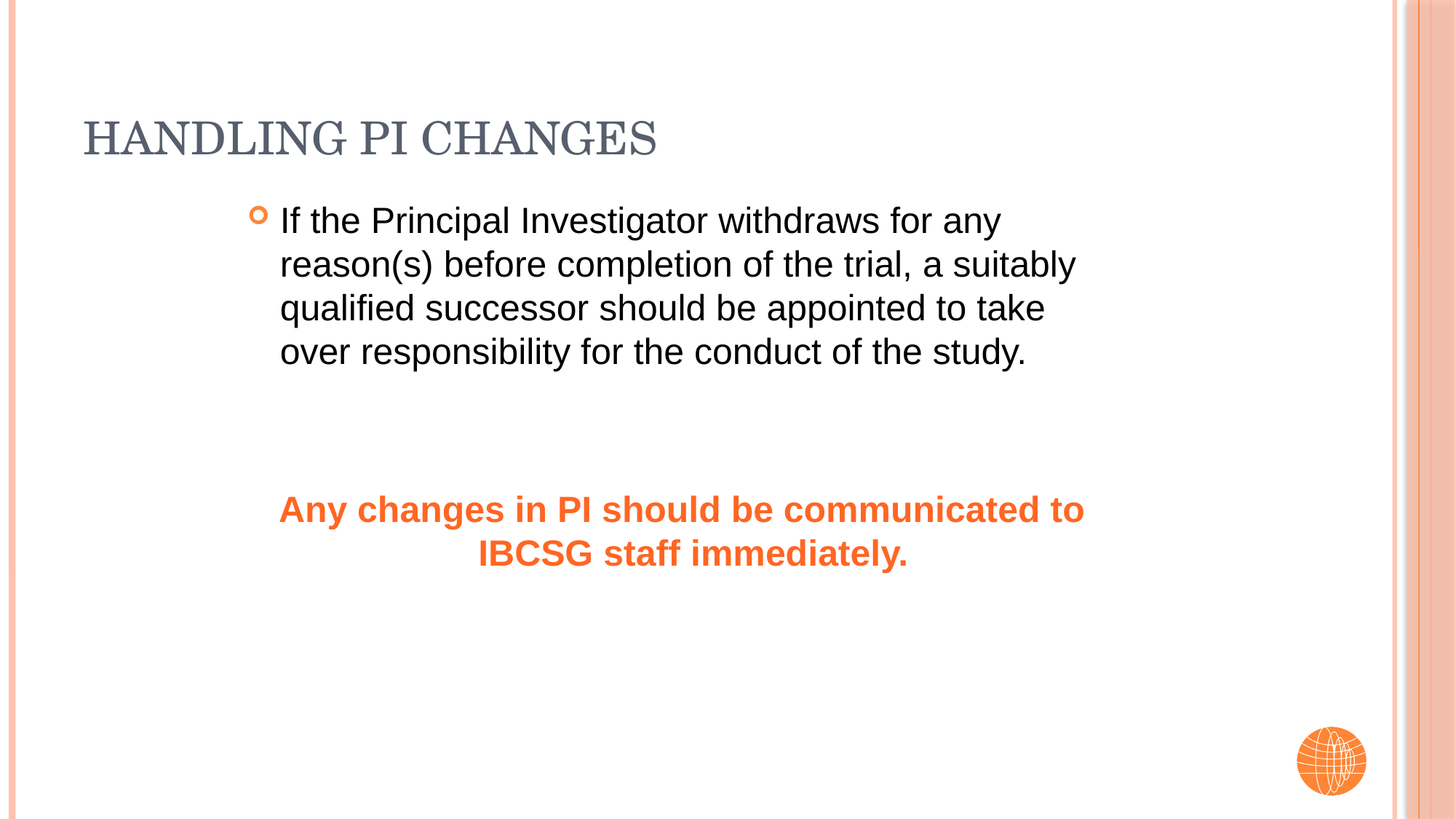

# Handling PI changes
If the Principal Investigator withdraws for any reason(s) before completion of the trial, a suitably qualified successor should be appointed to take over responsibility for the conduct of the study.

Any changes in PI should be communicated to IBCSG staff immediately.